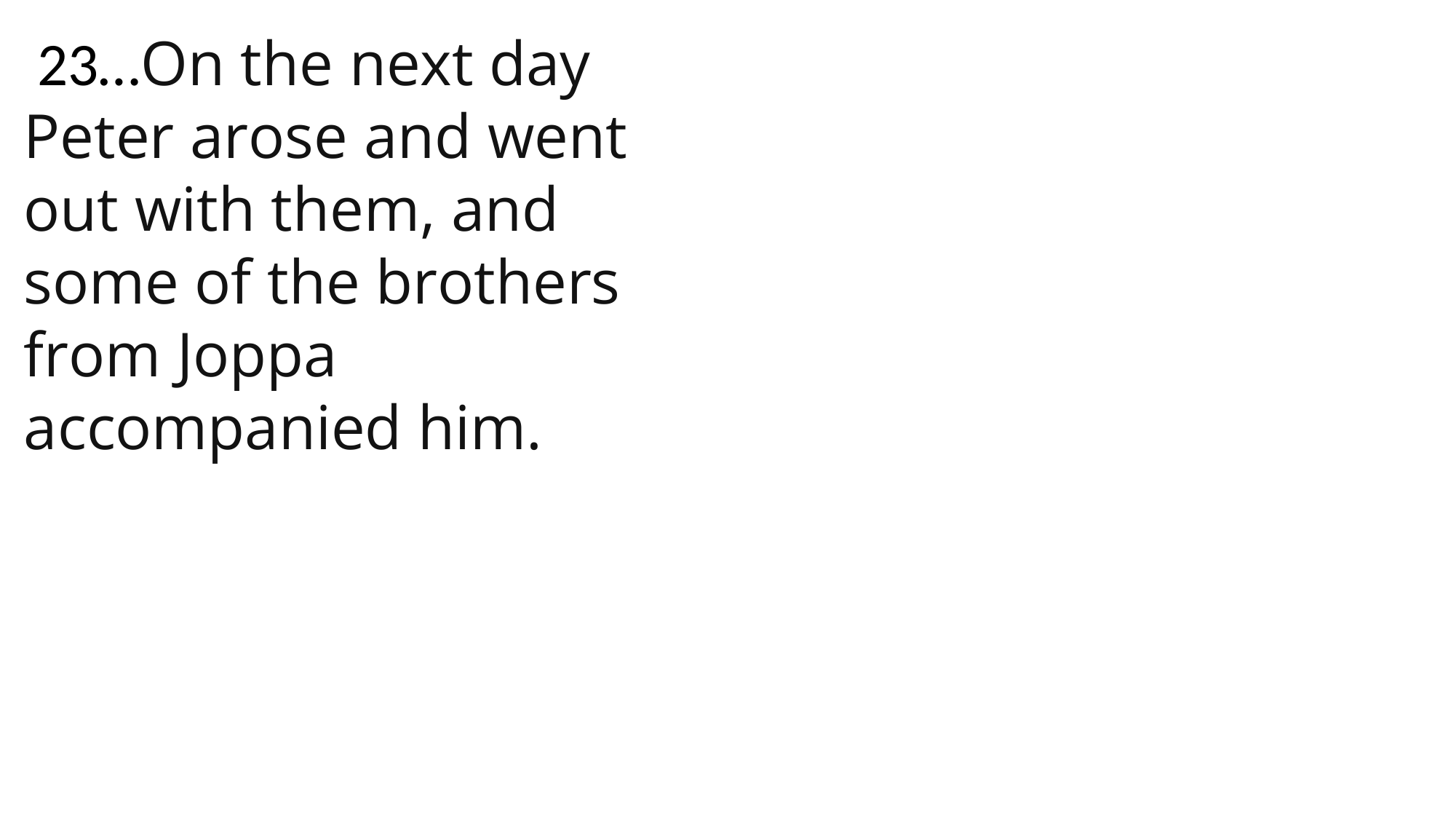

23…On the next day Peter arose and went out with them, and some of the brothers from Joppa accompanied him.